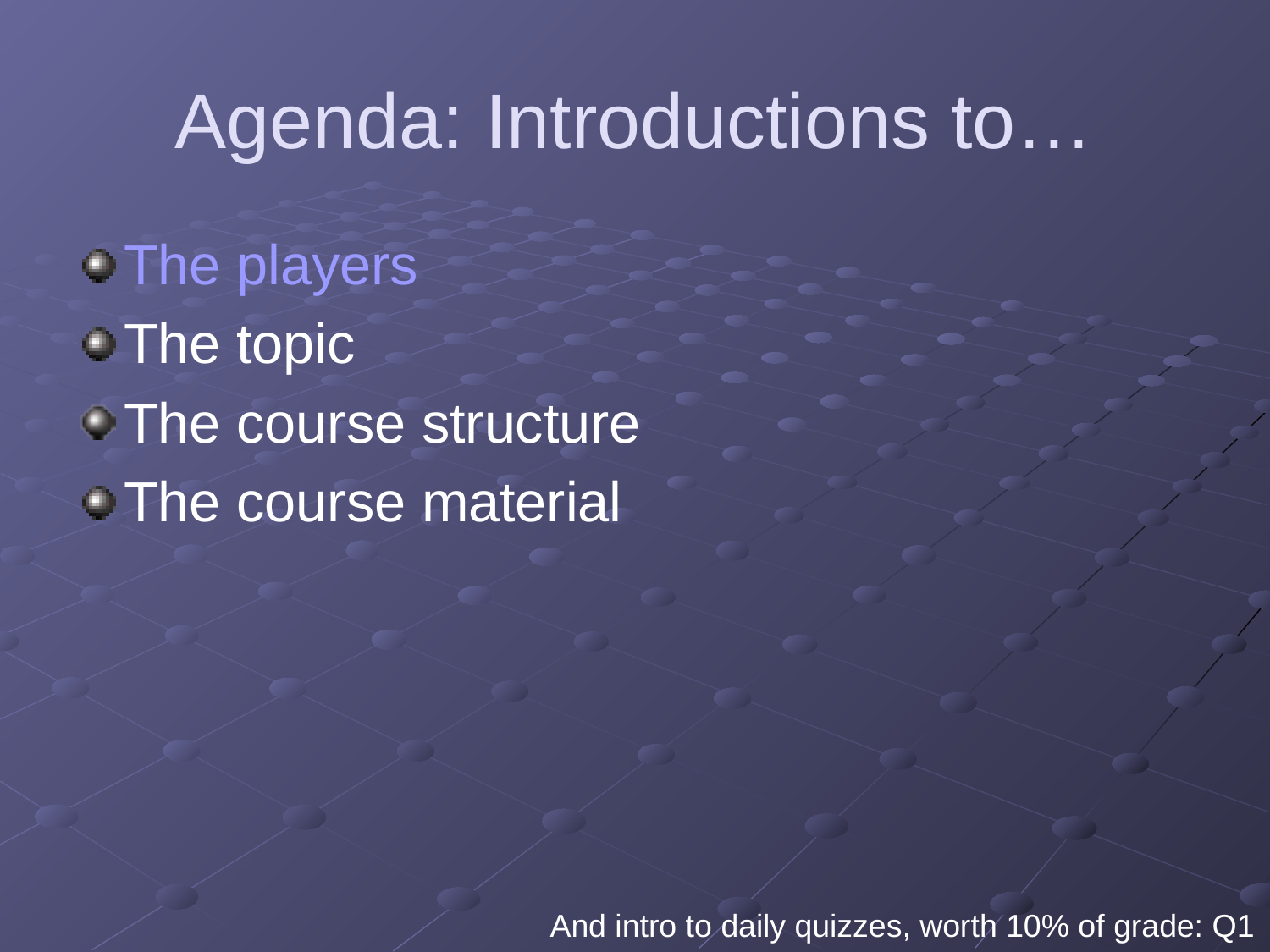

# Agenda: Introductions to…
The players
The topic
The course structure
The course material

 And intro to daily quizzes, worth 10% of grade: Q1